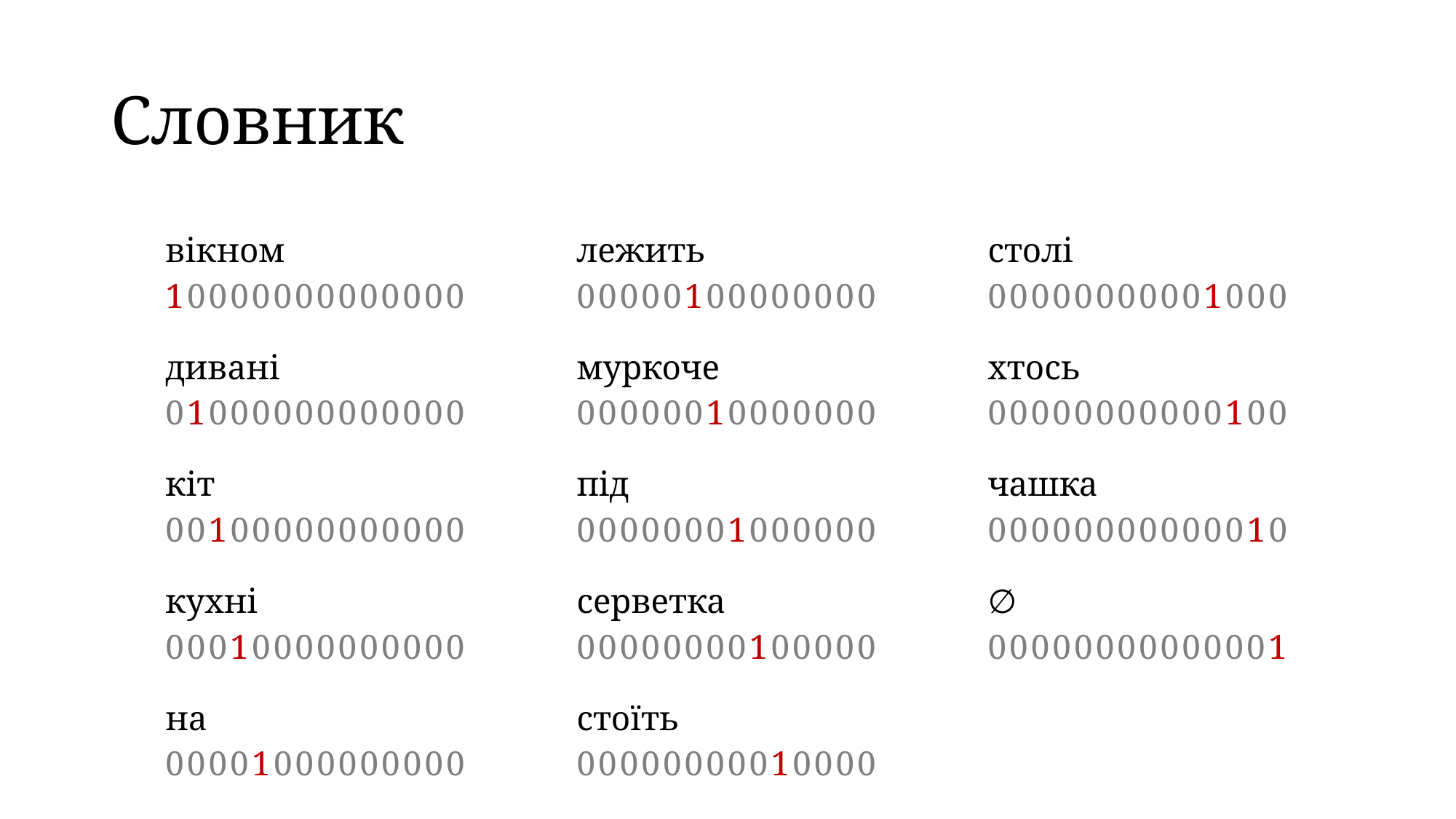

# Словник
вікном
10000000000000
дивані
01000000000000
кіт
00100000000000
кухні
00010000000000
на
00001000000000
лежить
00000100000000
муркоче
00000010000000
під
00000001000000
серветка
00000000100000
стоїть
00000000010000
столі
00000000001000
хтось
00000000000100
чашка
00000000000010
∅
00000000000001